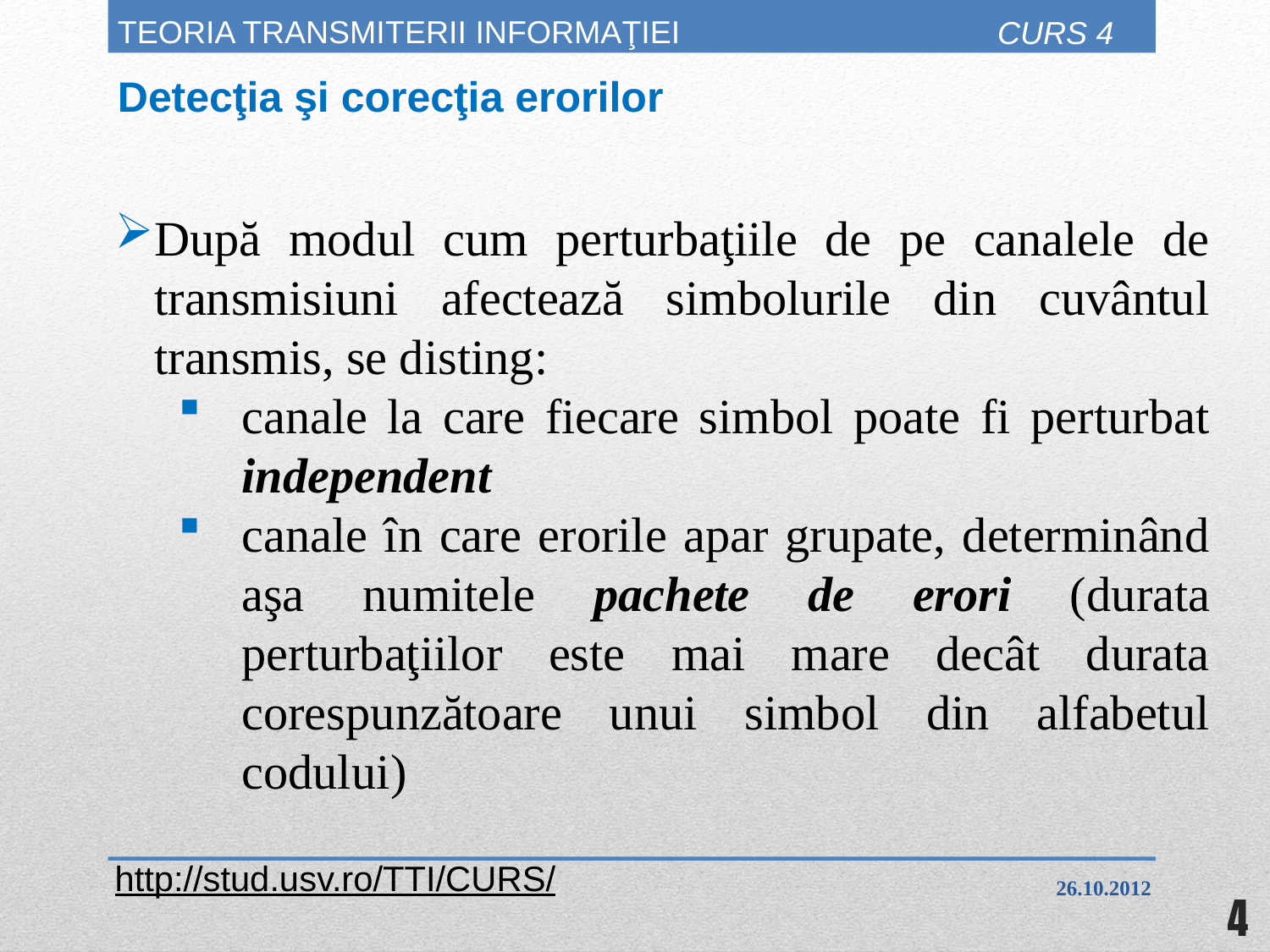

# TEORIA TRANSMITERII INFORMAŢIEI
CURS 4
Detecţia şi corecţia erorilor
După modul cum perturbaţiile de pe canalele de transmisiuni afectează simbolurile din cuvântul transmis, se disting:
canale la care fiecare simbol poate fi perturbat independent
canale în care erorile apar grupate, determinând aşa numitele pachete de erori (durata perturbaţiilor este mai mare decât durata corespunzătoare unui simbol din alfabetul codului)
http://stud.usv.ro/TTI/CURS/
26.10.2012
4